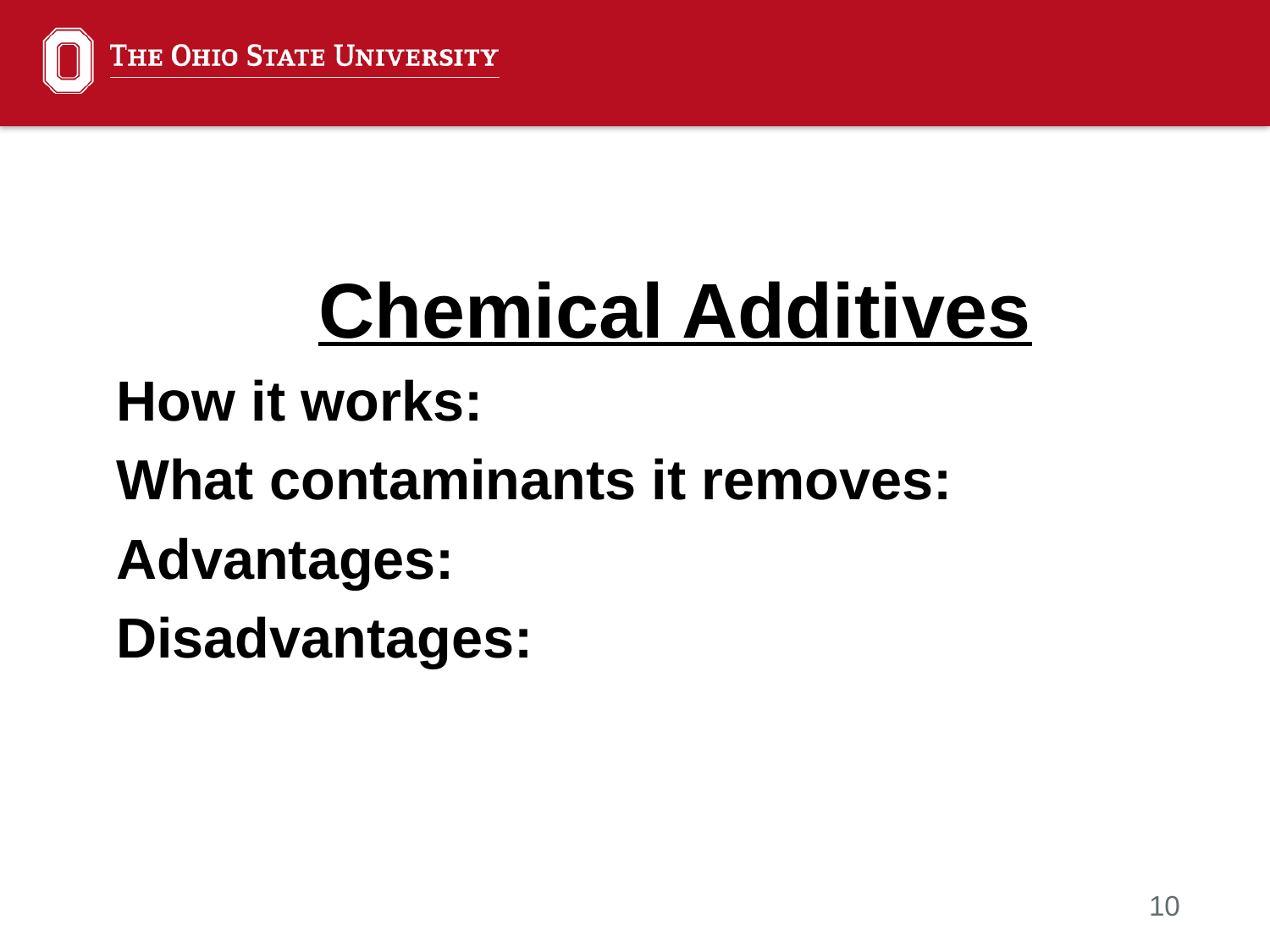

Chemical Additives
How it works:
What contaminants it removes:
Advantages:
Disadvantages: